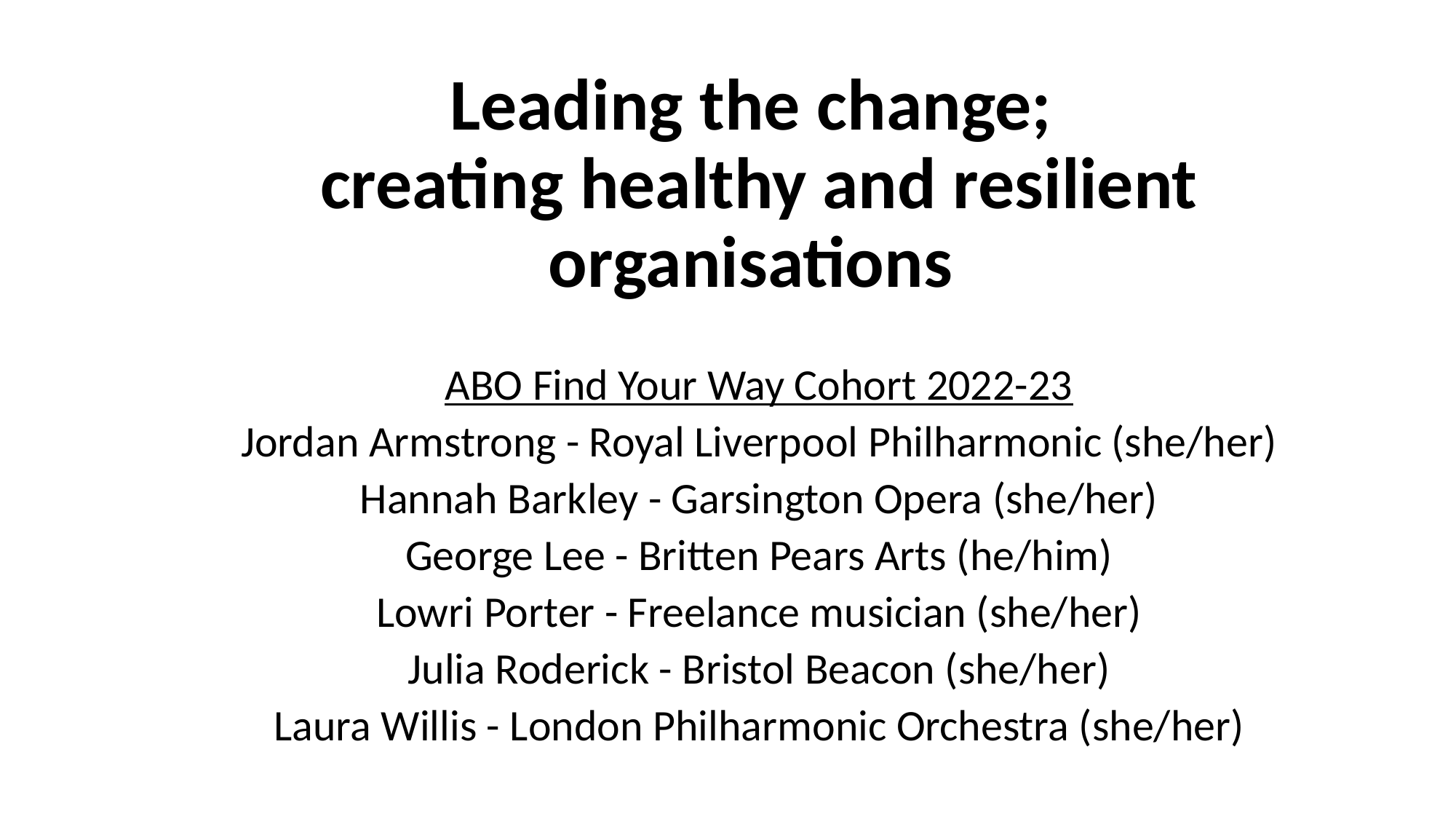

# Leading the change; creating healthy and resilient organisations
ABO Find Your Way Cohort 2022-23
Jordan Armstrong - Royal Liverpool Philharmonic (she/her)
Hannah Barkley - Garsington Opera (she/her)
George Lee - Britten Pears Arts (he/him)
Lowri Porter - Freelance musician (she/her)
Julia Roderick - Bristol Beacon (she/her)
Laura Willis - London Philharmonic Orchestra (she/her)